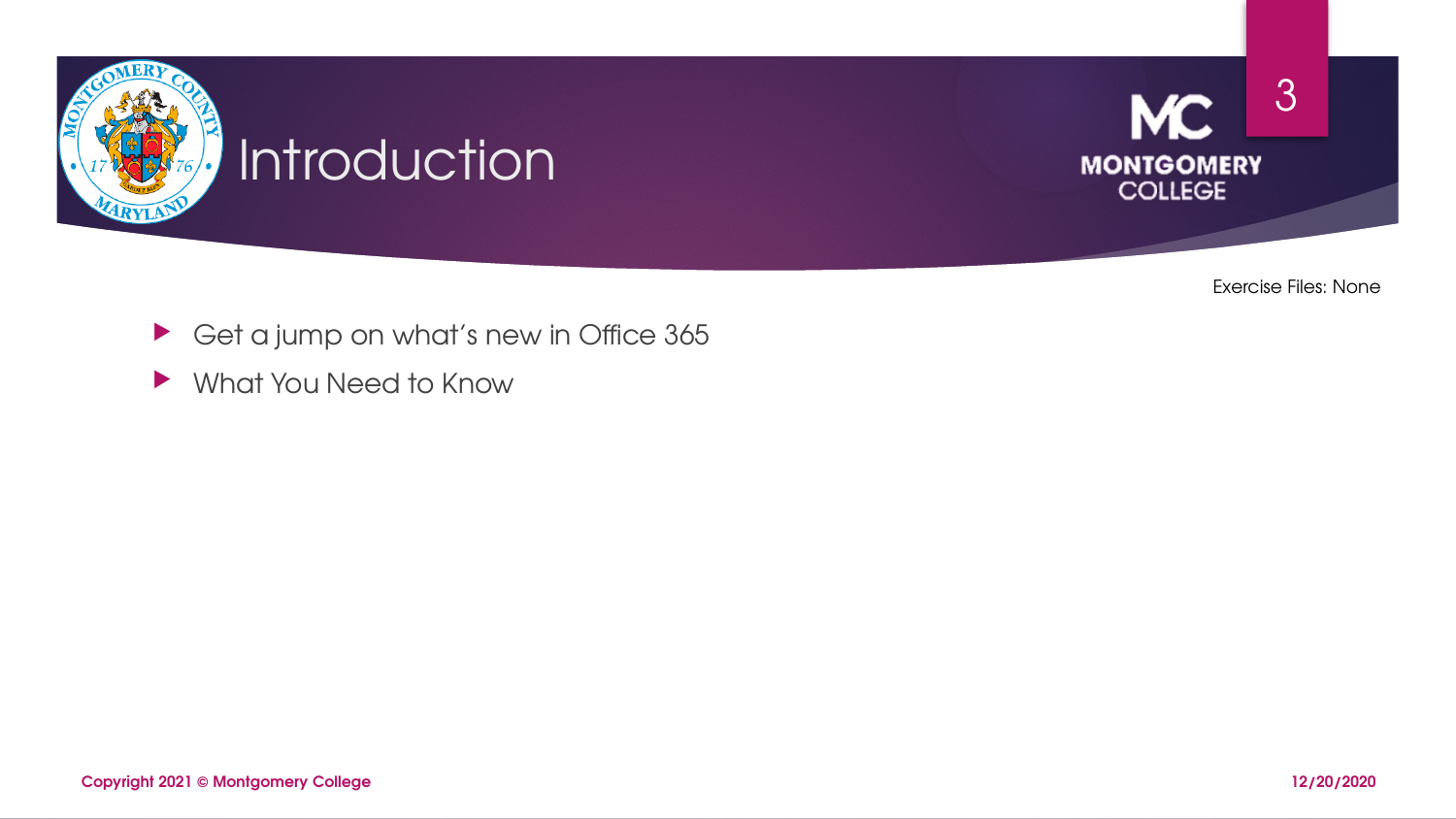

3
# Introduction
Exercise Files: None
Get a jump on what’s new in Office 365
What You Need to Know
Copyright 2021 © Montgomery College
12/20/2020